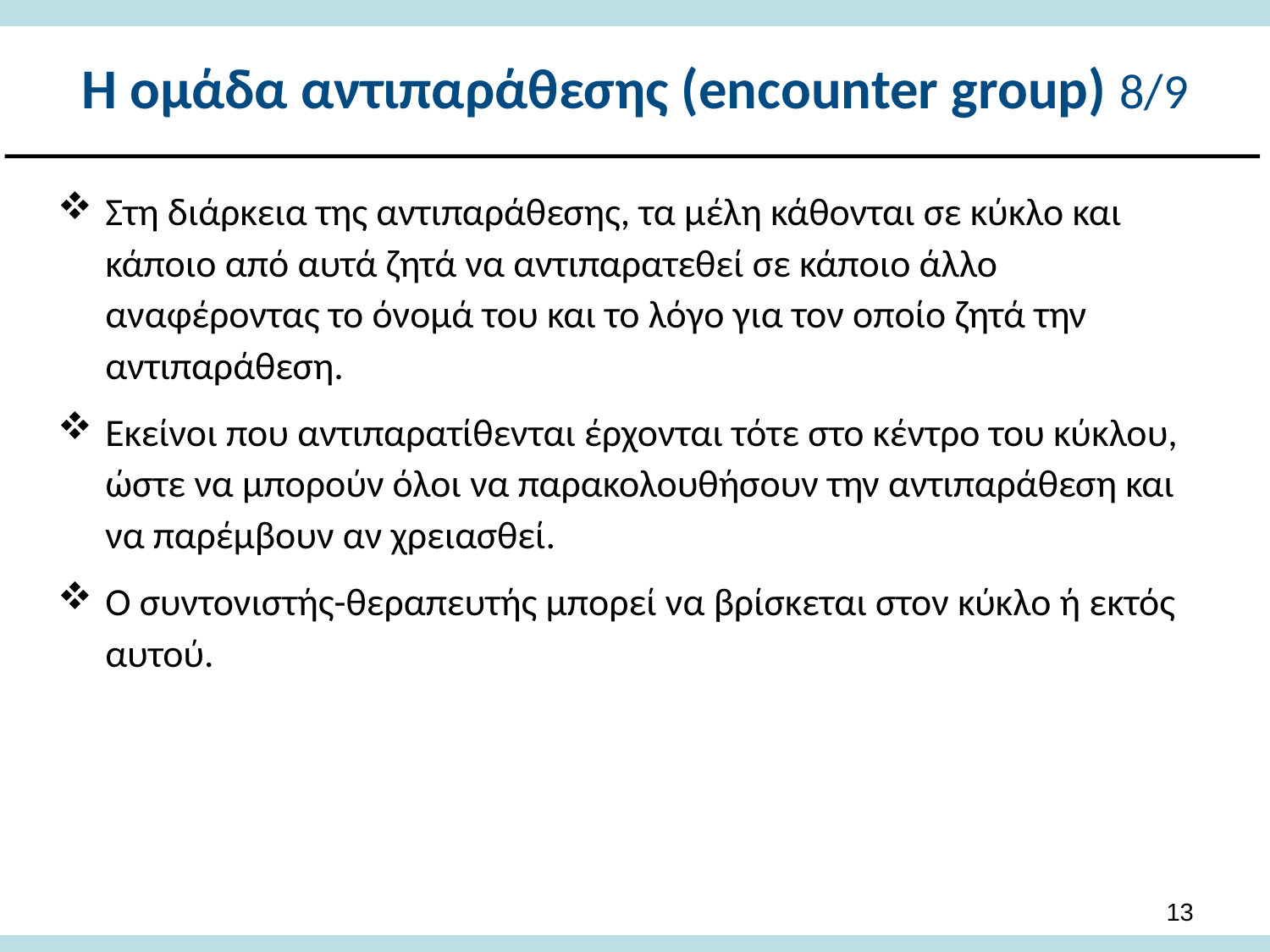

# Η ομάδα αντιπαράθεσης (encounter group) 8/9
Στη διάρκεια της αντιπαράθεσης, τα μέλη κάθονται σε κύκλο και κάποιο από αυτά ζητά να αντιπαρατεθεί σε κάποιο άλλο αναφέροντας το όνομά του και το λόγο για τον οποίο ζητά την αντιπαράθεση.
Εκείνοι που αντιπαρατίθενται έρχονται τότε στο κέντρο του κύκλου, ώστε να μπορούν όλοι να παρακολουθήσουν την αντιπαράθεση και να παρέμβουν αν χρειασθεί.
Ο συντονιστής-θεραπευτής μπορεί να βρίσκεται στον κύκλο ή εκτός αυτού.
13